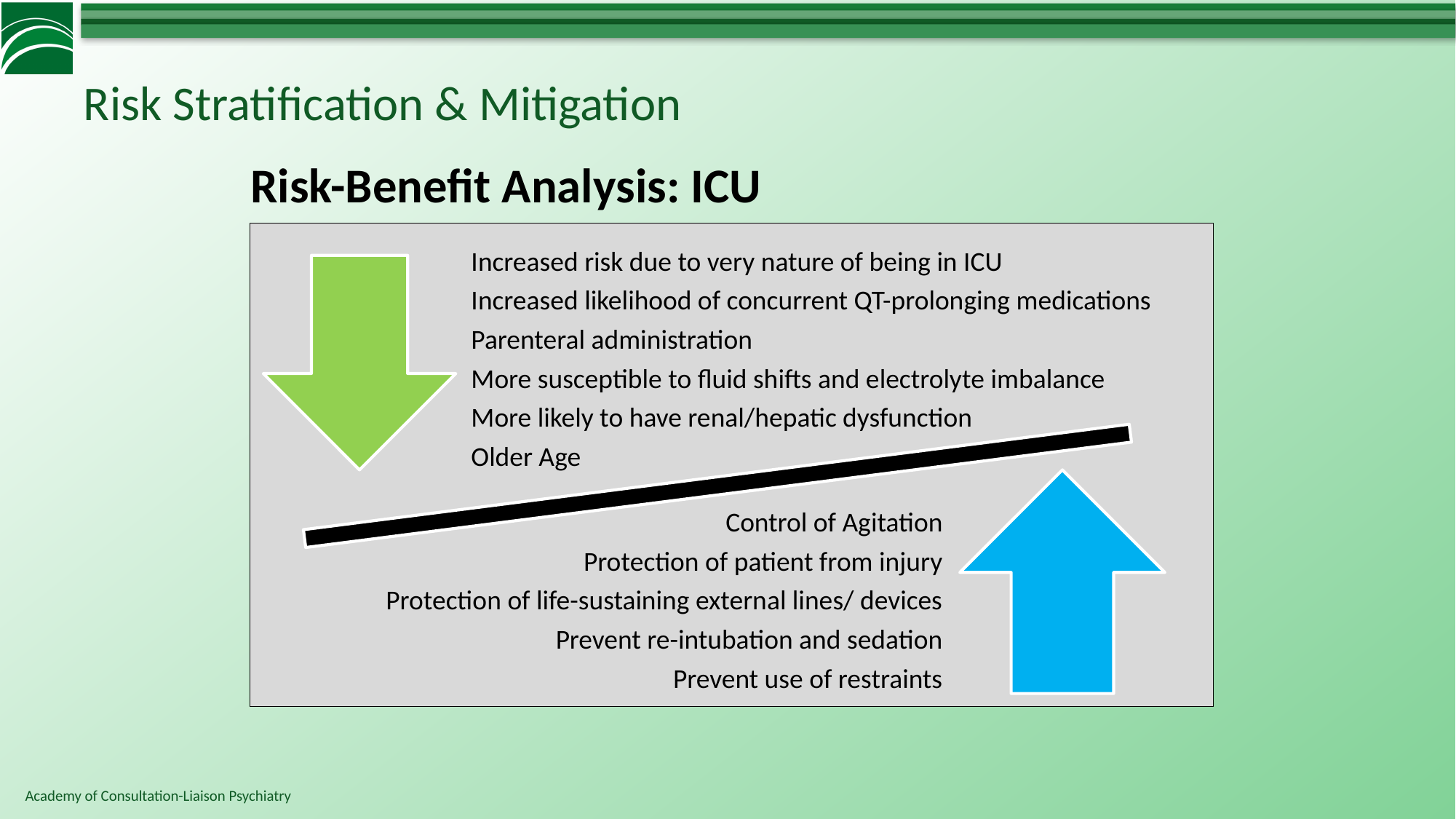

# Risk Stratification & Mitigation
Risk-Benefit Analysis: ICU

Increased risk due to very nature of being in ICU
Increased likelihood of concurrent QT-prolonging medications
Parenteral administration
More susceptible to fluid shifts and electrolyte imbalance
More likely to have renal/hepatic dysfunction
Older Age

Control of Agitation
Protection of patient from injury
Protection of life-sustaining external lines/ devices
Prevent re-intubation and sedation
Prevent use of restraints